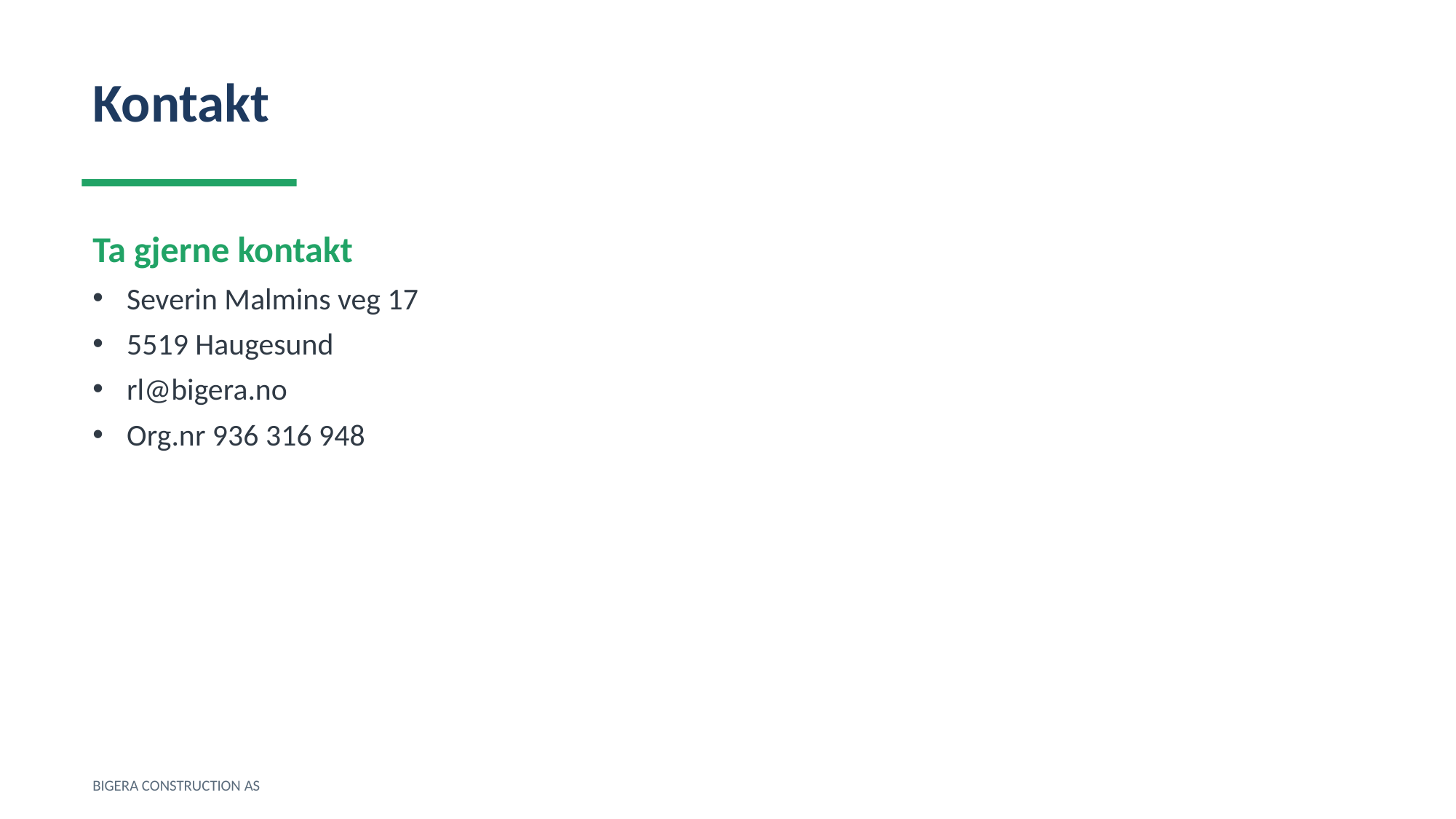

Kontakt

Ta gjerne kontakt
Severin Malmins veg 17
5519 Haugesund
rl@bigera.no
Org.nr 936 316 948
BIGERA CONSTRUCTION AS